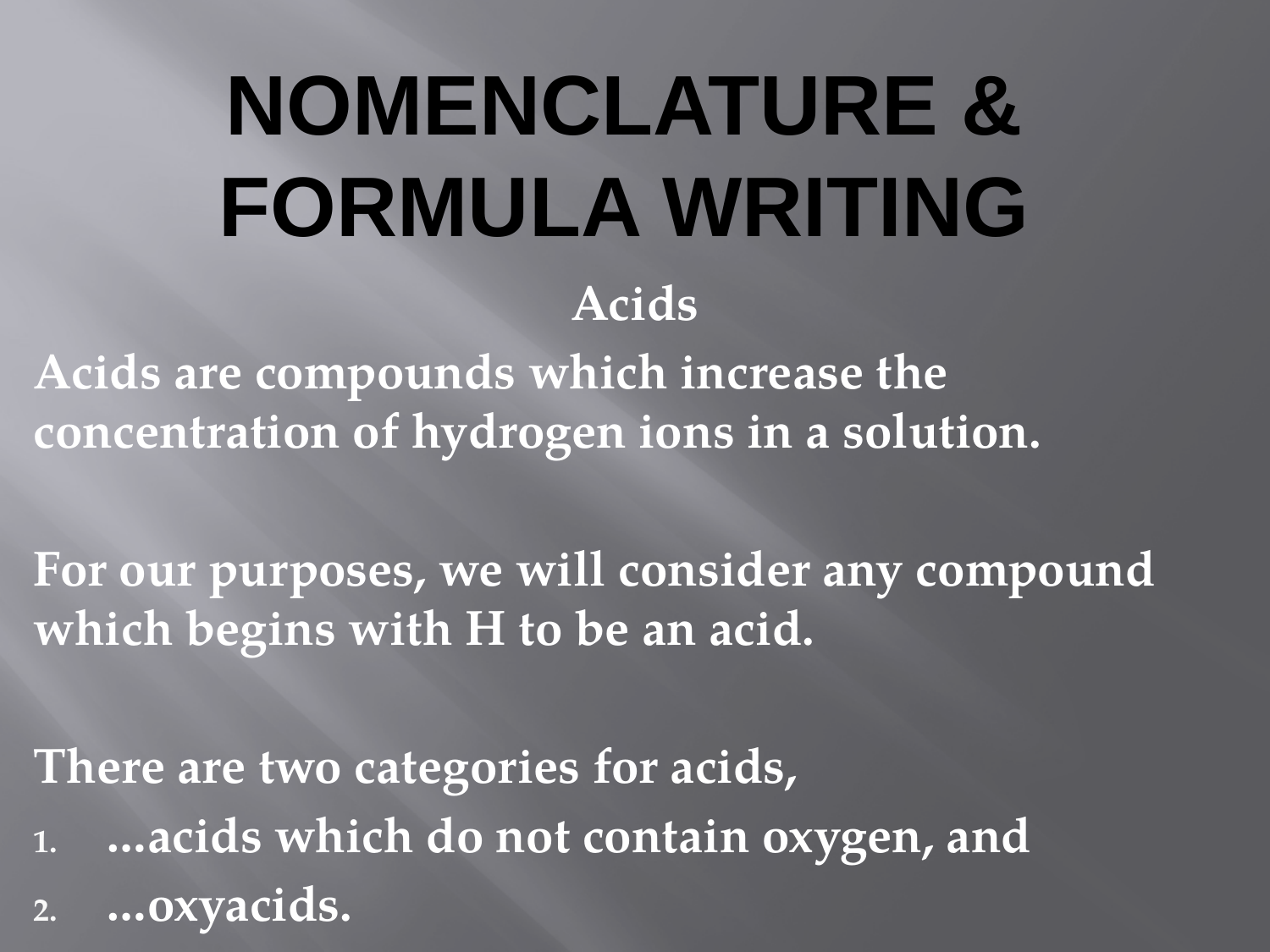

# Nomenclature & Formula Writing
Acids
Acids are compounds which increase the concentration of hydrogen ions in a solution.

For our purposes, we will consider any compound which begins with H to be an acid.

There are two categories for acids,
…acids which do not contain oxygen, and
…oxyacids.